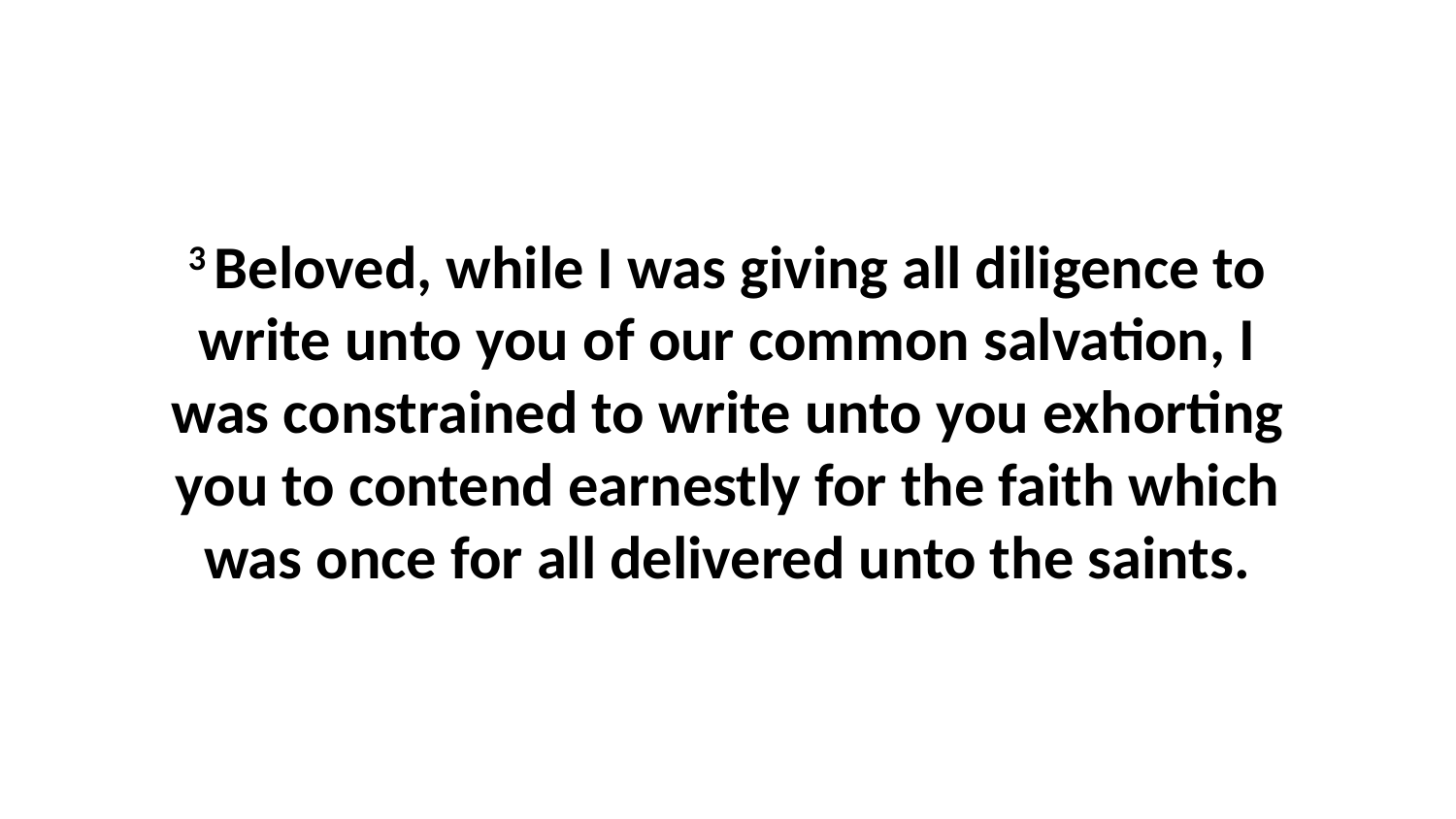

3 Beloved, while I was giving all diligence to write unto you of our common salvation, I was constrained to write unto you exhorting you to contend earnestly for the faith which was once for all delivered unto the saints.